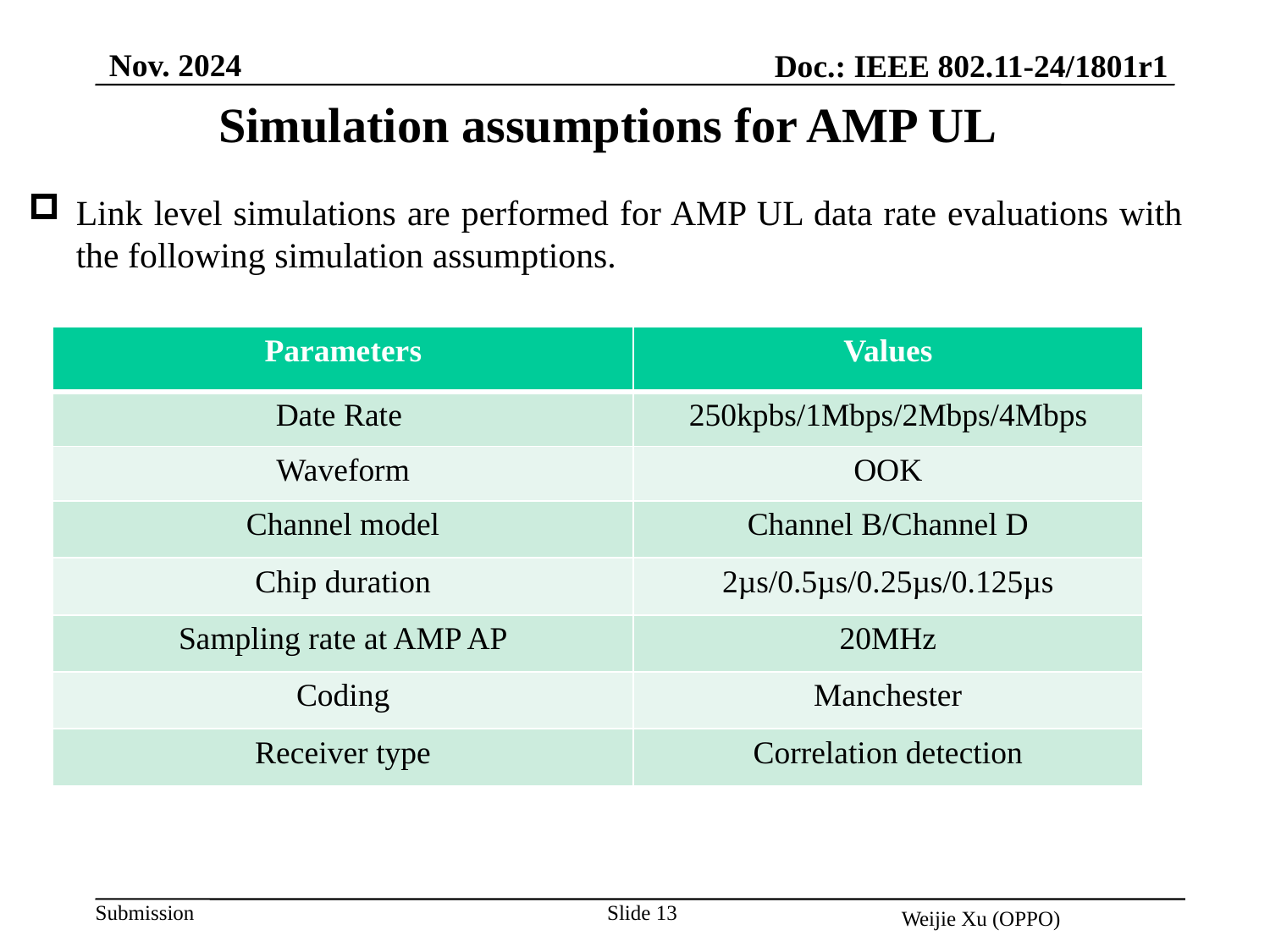

Nov. 2024
Doc.: IEEE 802.11-24/1801r1
Simulation assumptions for AMP UL
Link level simulations are performed for AMP UL data rate evaluations with the following simulation assumptions.

| Parameters | Values |
| --- | --- |
| Date Rate | 250kpbs/1Mbps/2Mbps/4Mbps |
| Waveform | OOK |
| Channel model | Channel B/Channel D |
| Chip duration | 2µs/0.5µs/0.25µs/0.125µs |
| Sampling rate at AMP AP | 20MHz |
| Coding | Manchester |
| Receiver type | Correlation detection |
Slide 13
Weijie Xu (OPPO)